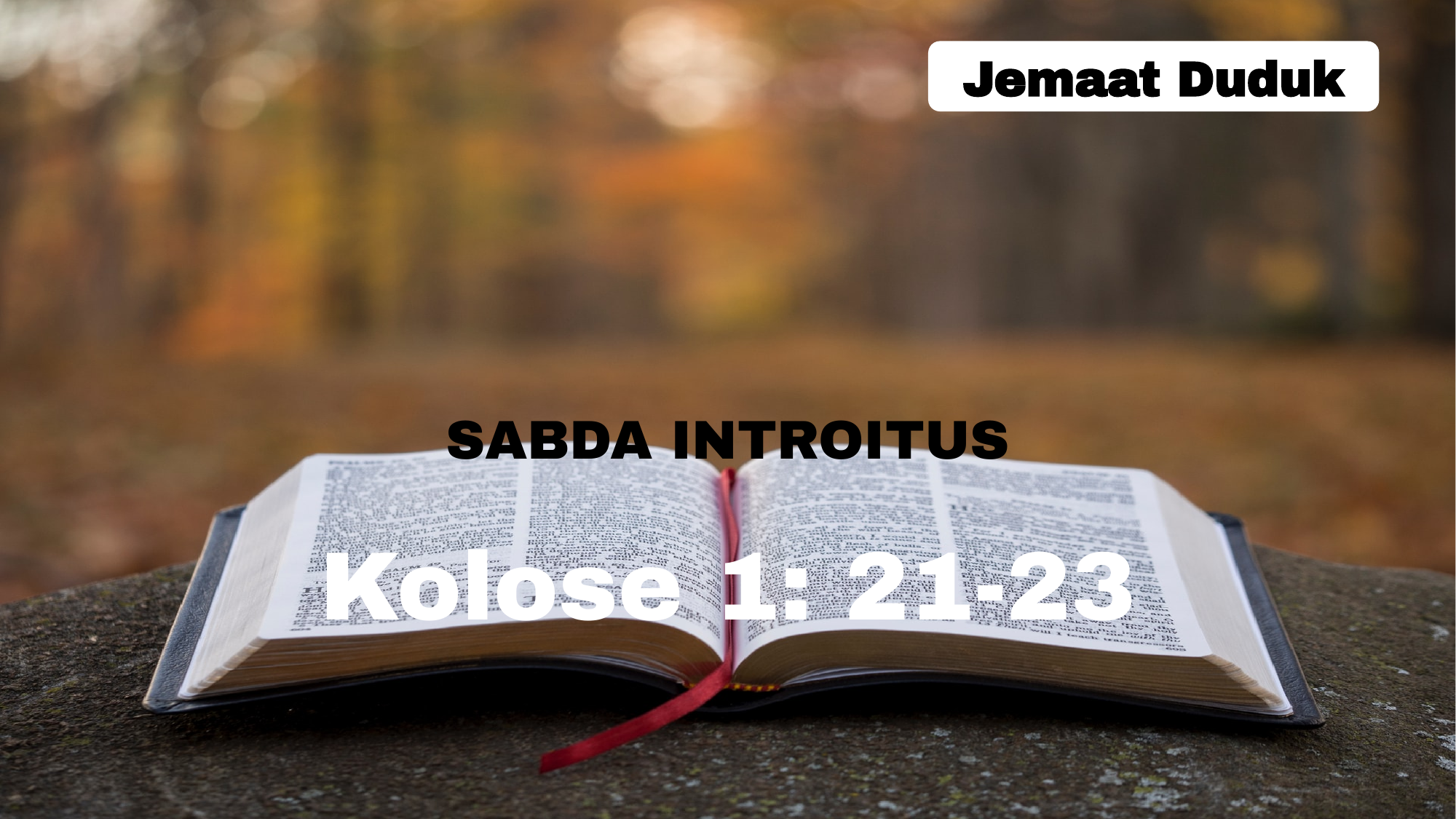

Jemaat Duduk
SABDA INTROITUS
Kolose 1: 21-23